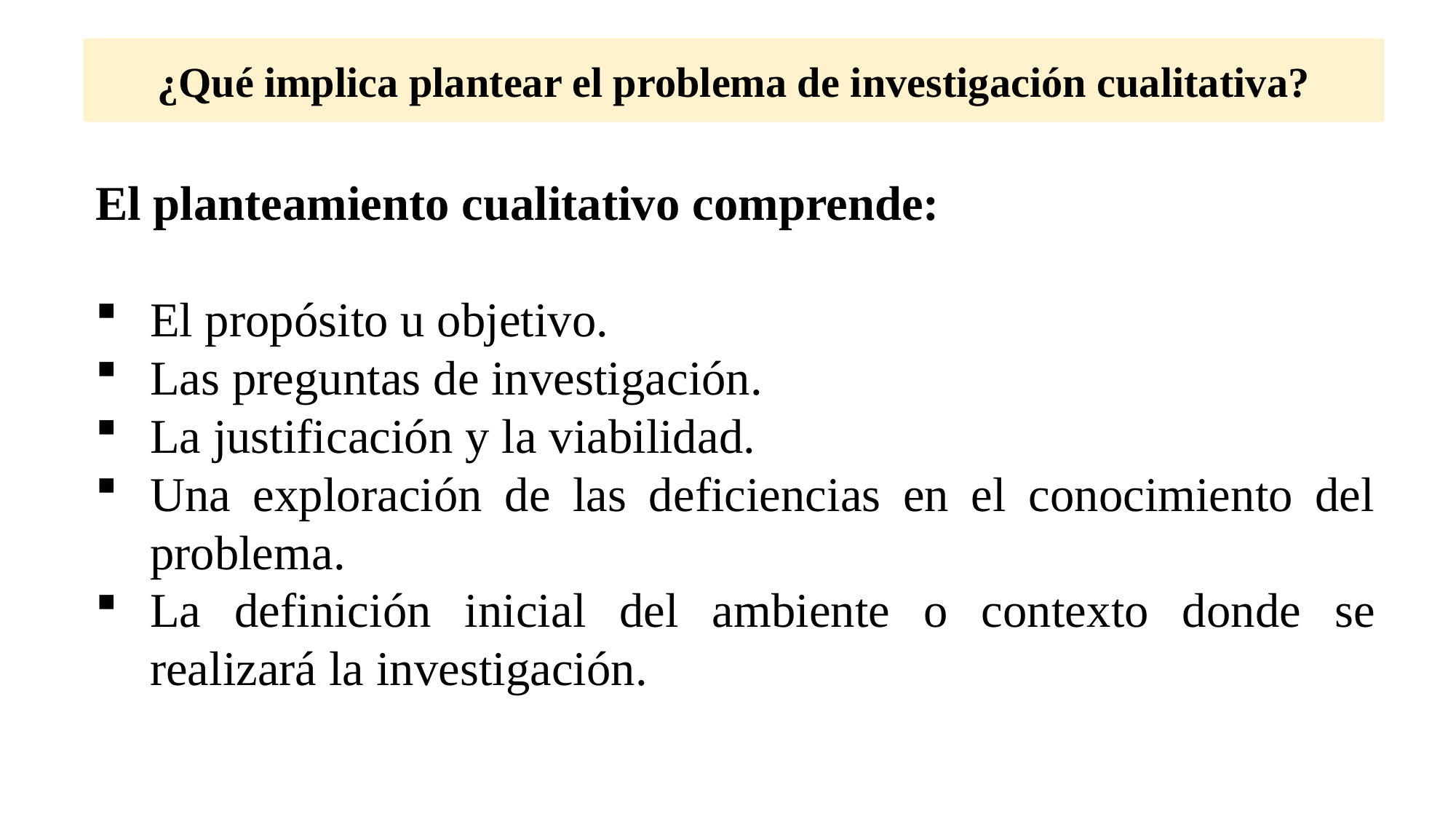

# ¿Qué implica plantear el problema de investigación cualitativa?
El planteamiento cualitativo comprende:

El propósito u objetivo.
Las preguntas de investigación.
La justificación y la viabilidad.
Una exploración de las deficiencias en el conocimiento del problema.
La definición inicial del ambiente o contexto donde se realizará la investigación.